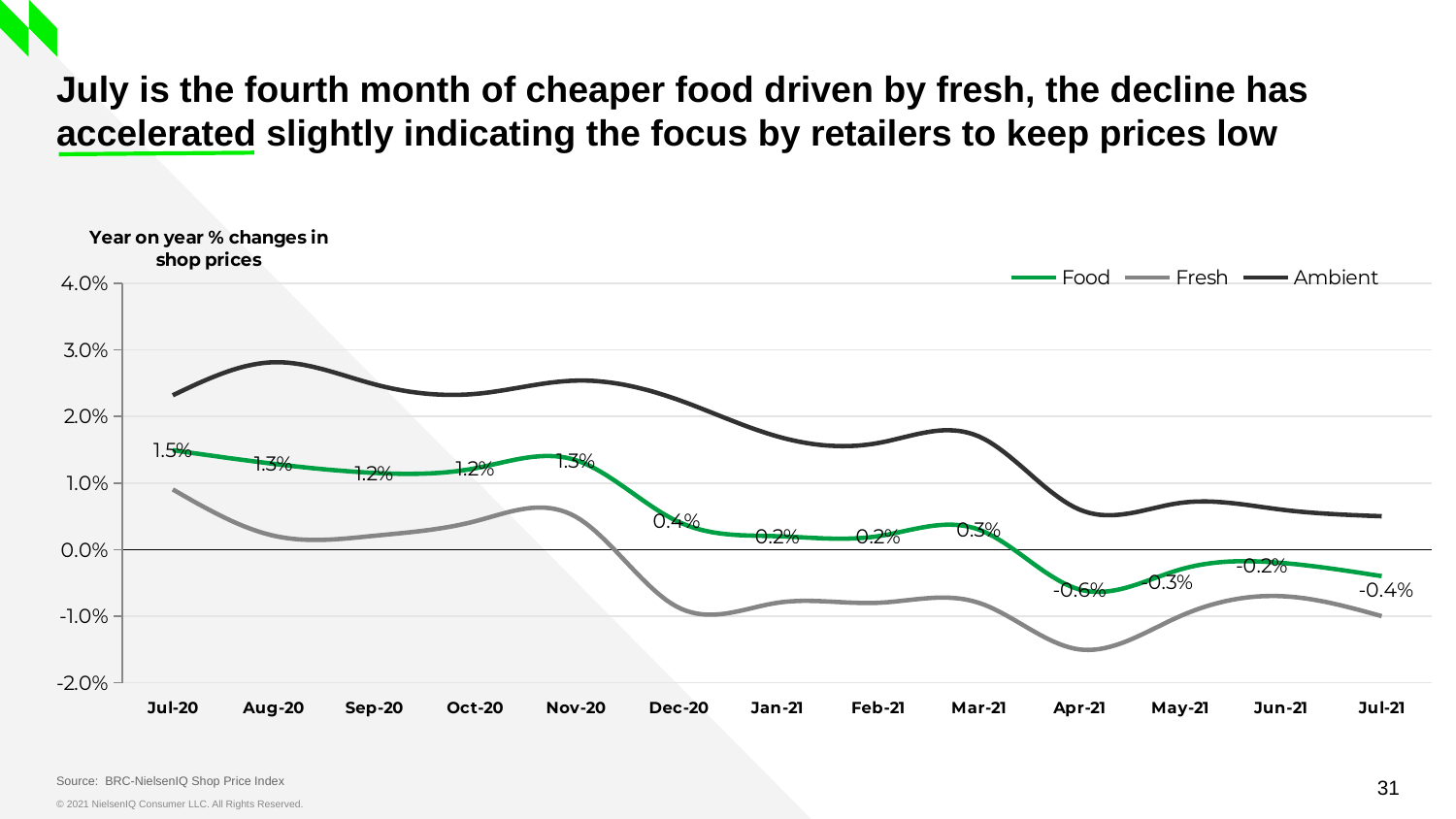

# July is the fourth month of cheaper food driven by fresh, the decline has accelerated slightly indicating the focus by retailers to keep prices low

[unsupported chart]

Source:  BRC-NielsenIQ Shop Price Index